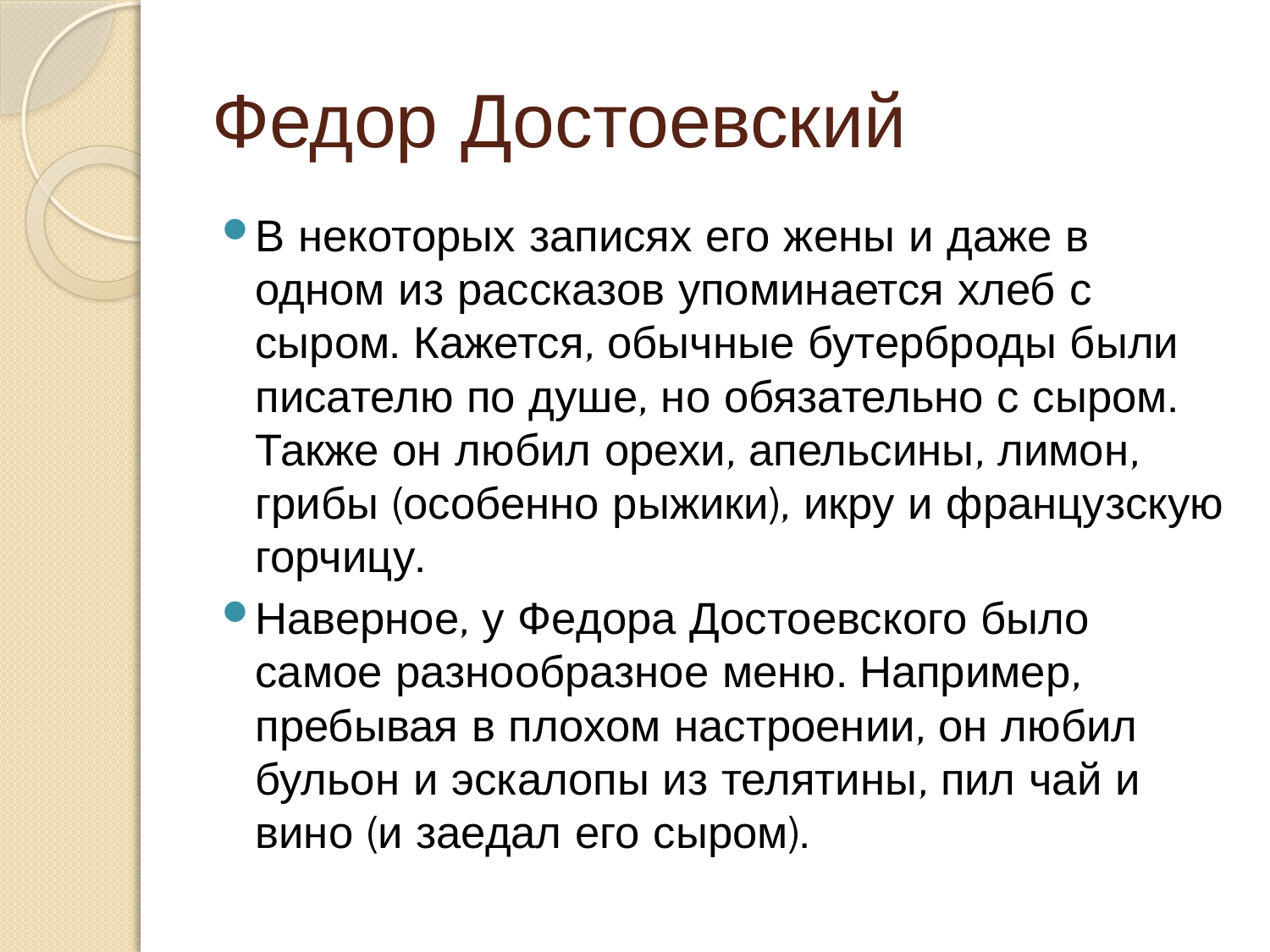

# Федор Достоевский
В некоторых записях его жены и даже в одном из рассказов упоминается хлеб с сыром. Кажется, обычные бутерброды были писателю по душе, но обязательно с сыром. Также он любил орехи, апельсины, лимон, грибы (особенно рыжики), икру и французскую горчицу.
Наверное, у Федора Достоевского было самое разнообразное меню. Например, пребывая в плохом настроении, он любил бульон и эскалопы из телятины, пил чай и вино (и заедал его сыром).